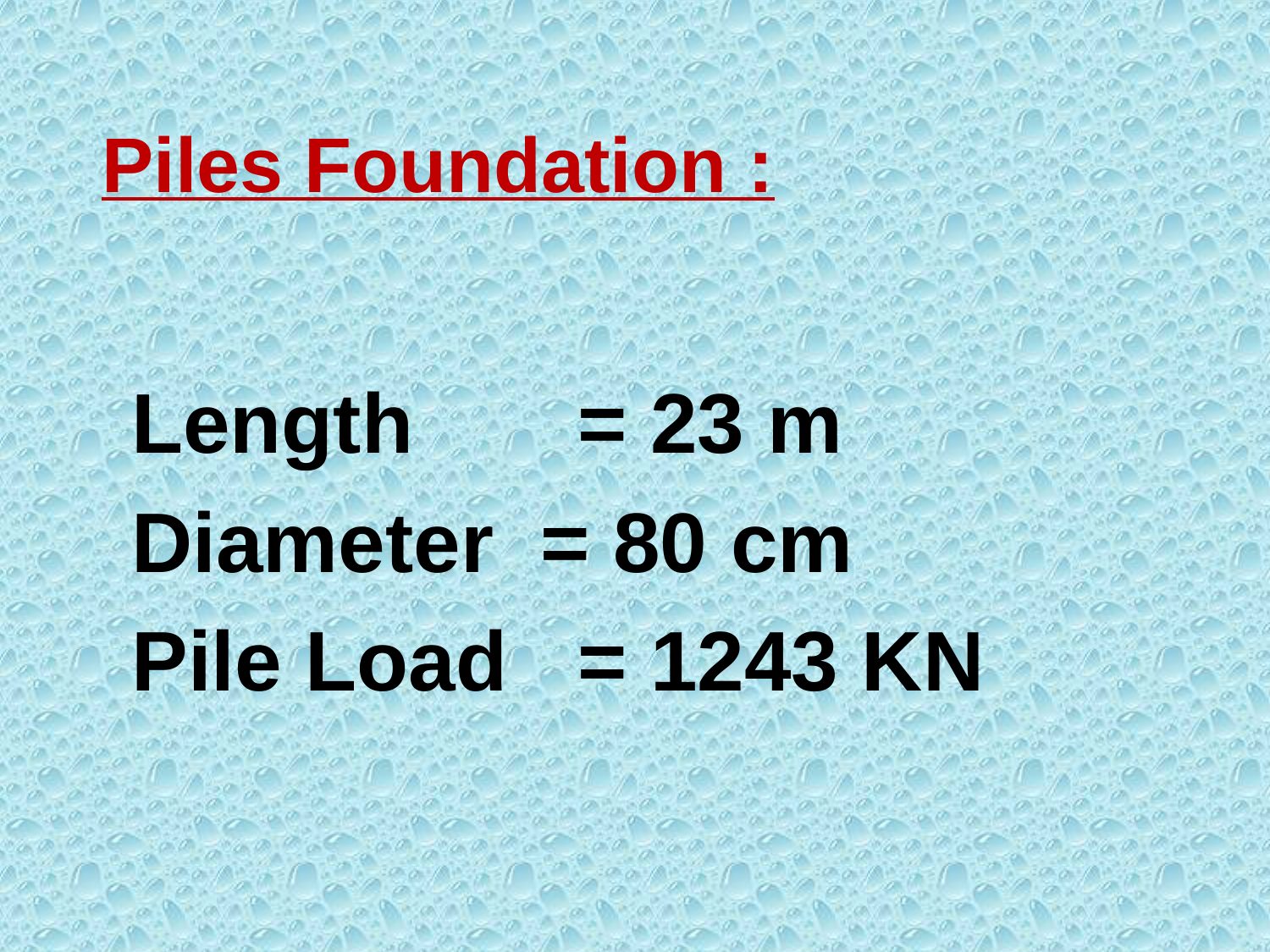

# Piles Foundation :

Length       = 23 m
Diameter  = 80 cm
Pile Load   = 1243 KN